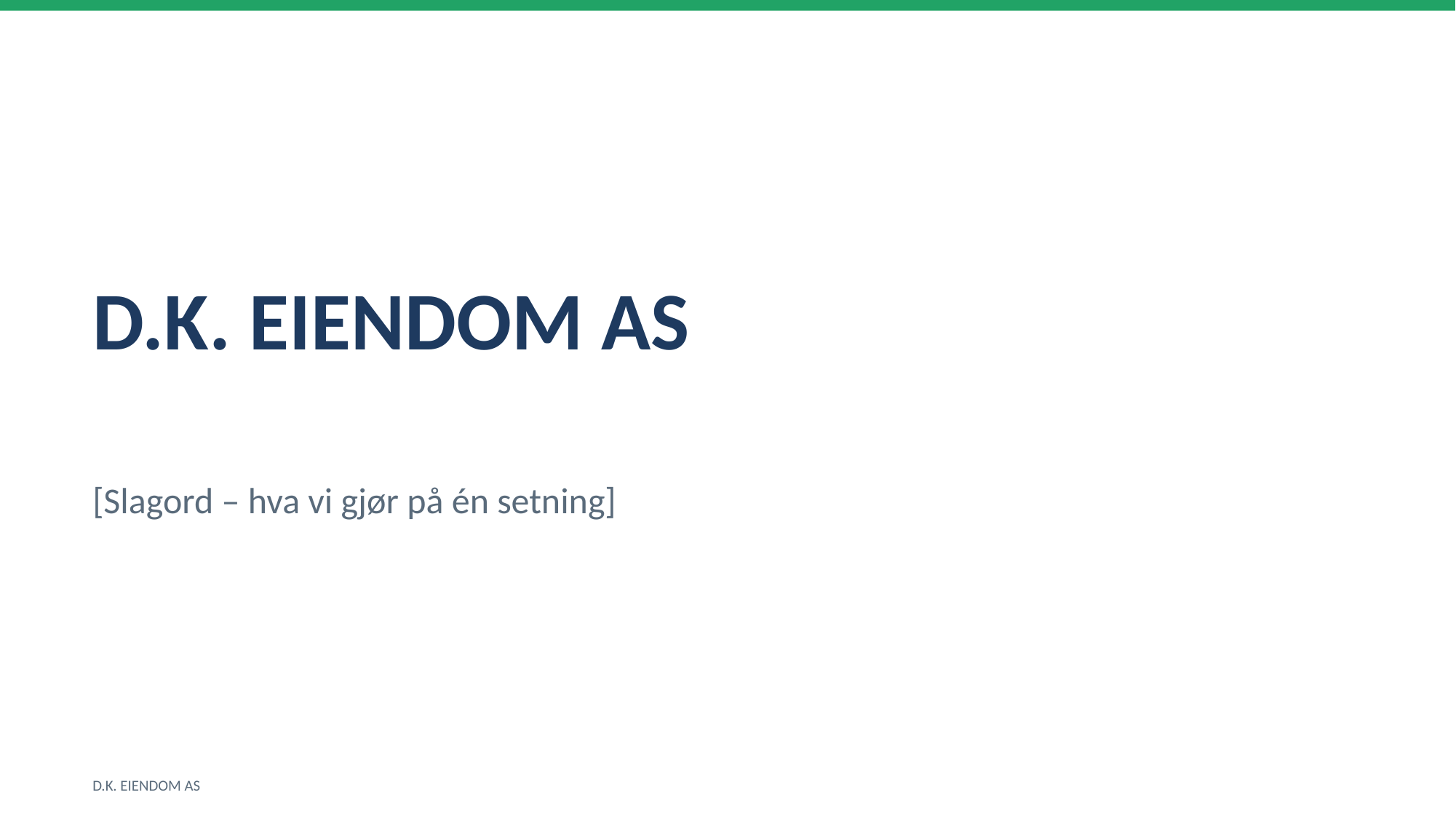

D.K. EIENDOM AS
[Slagord – hva vi gjør på én setning]
D.K. EIENDOM AS